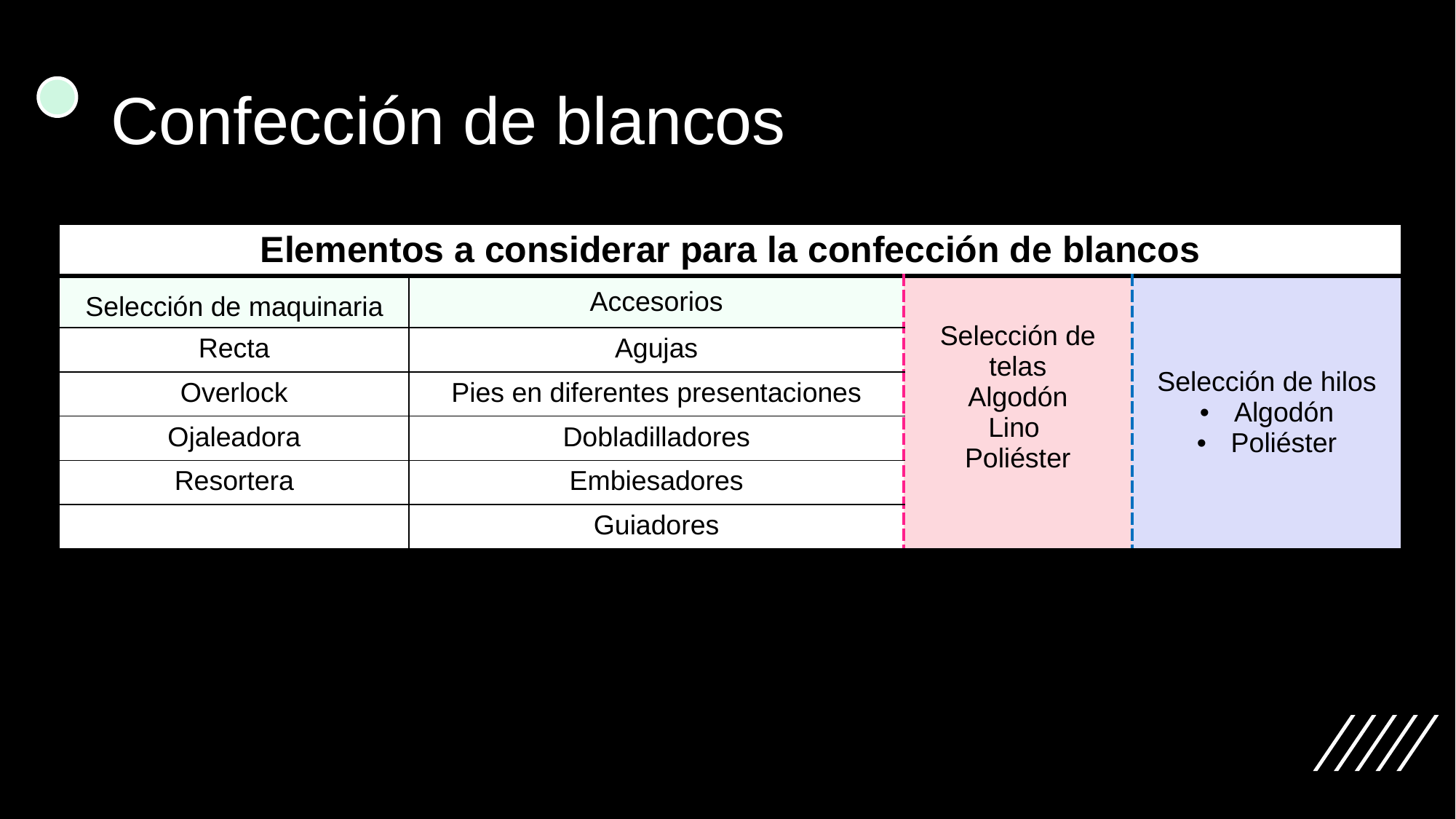

# Confección de blancos
| Elementos a considerar para la confección de blancos |  |  |  |
| --- | --- | --- | --- |
| Selección de maquinaria | Accesorios | Selección de telas Algodón Lino Poliéster | Selección de hilos Algodón Poliéster |
| Recta | Agujas |  |  |
| Overlock | Pies en diferentes presentaciones |  |  |
| Ojaleadora | Dobladilladores |  |  |
| Resortera | Embiesadores |  |  |
|  | Guiadores |  |  |